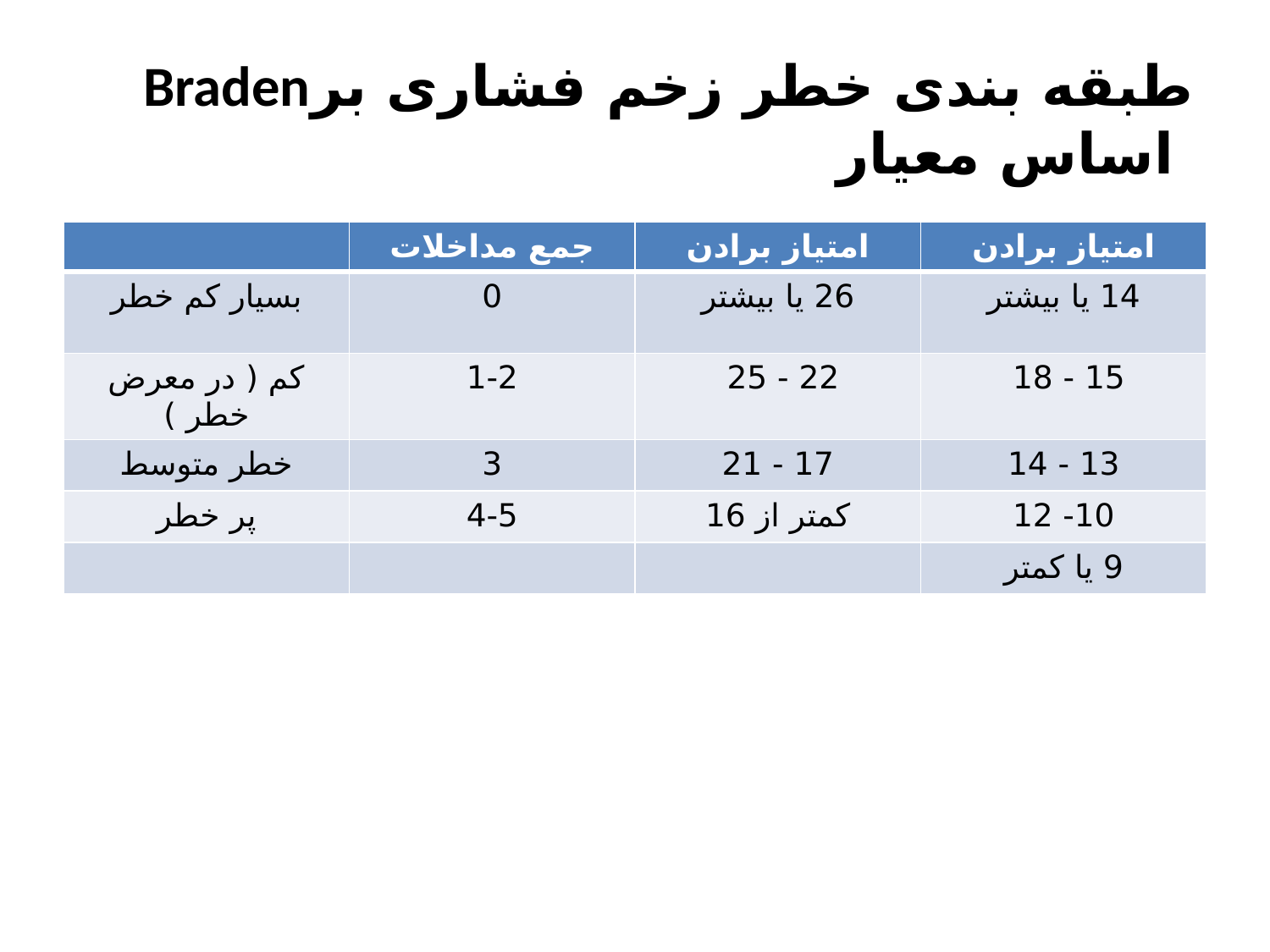

# Bradenطبقه بندی خطر زخم فشاری بر اساس معیار
|  | جمع مداخلات | امتیاز برادن | امتیاز برادن |
| --- | --- | --- | --- |
| بسیار کم خطر | 0 | 26 یا بیشتر | 14 یا بیشتر |
| کم ( در معرض خطر ) | 1-2 | 22 - 25 | 15 - 18 |
| خطر متوسط | 3 | 17 - 21 | 13 - 14 |
| پر خطر | 4-5 | کمتر از 16 | 10- 12 |
|  |  |  | 9 یا کمتر |